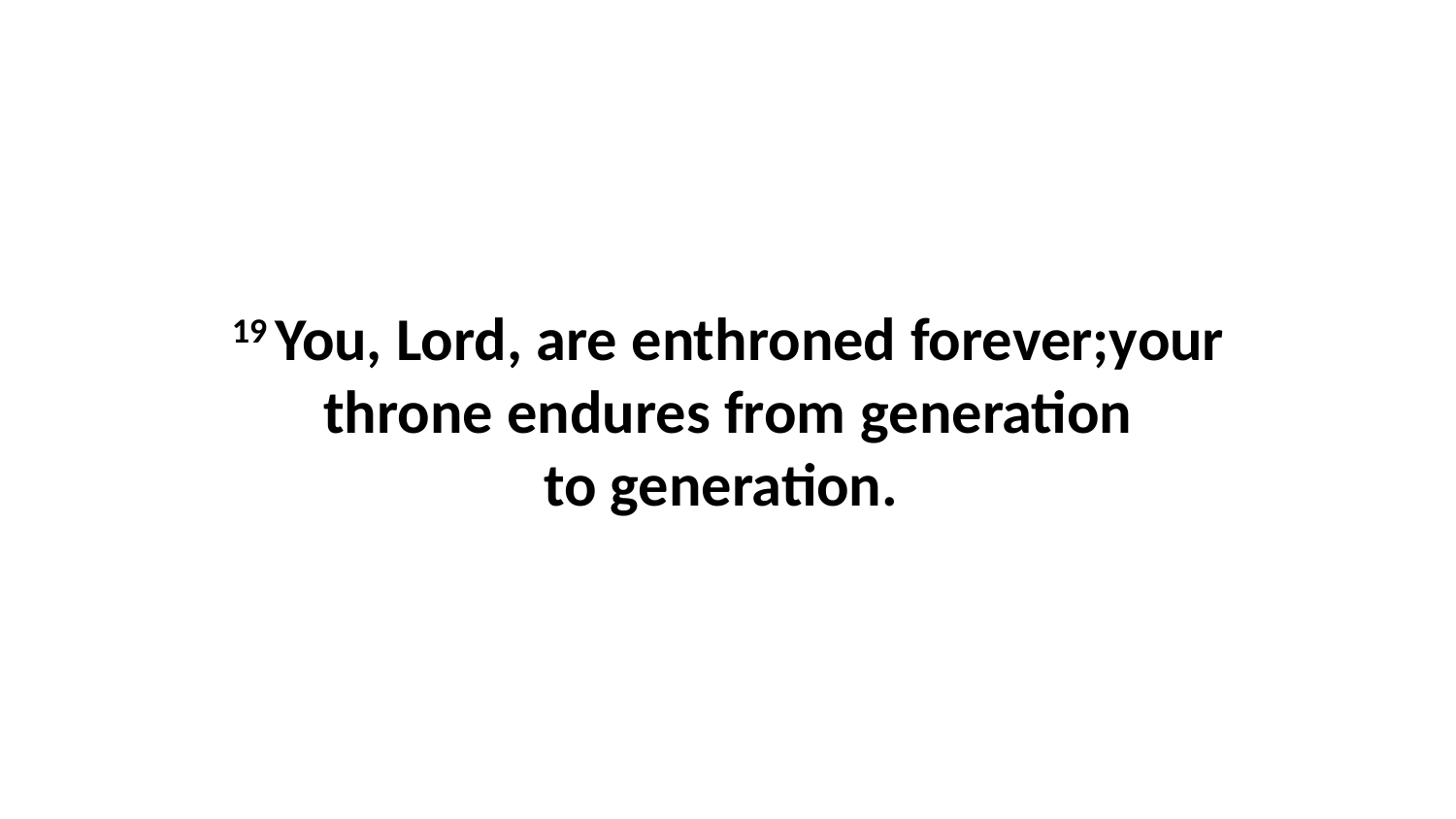

19 You, Lord, are enthroned forever;your throne endures from generation to generation.